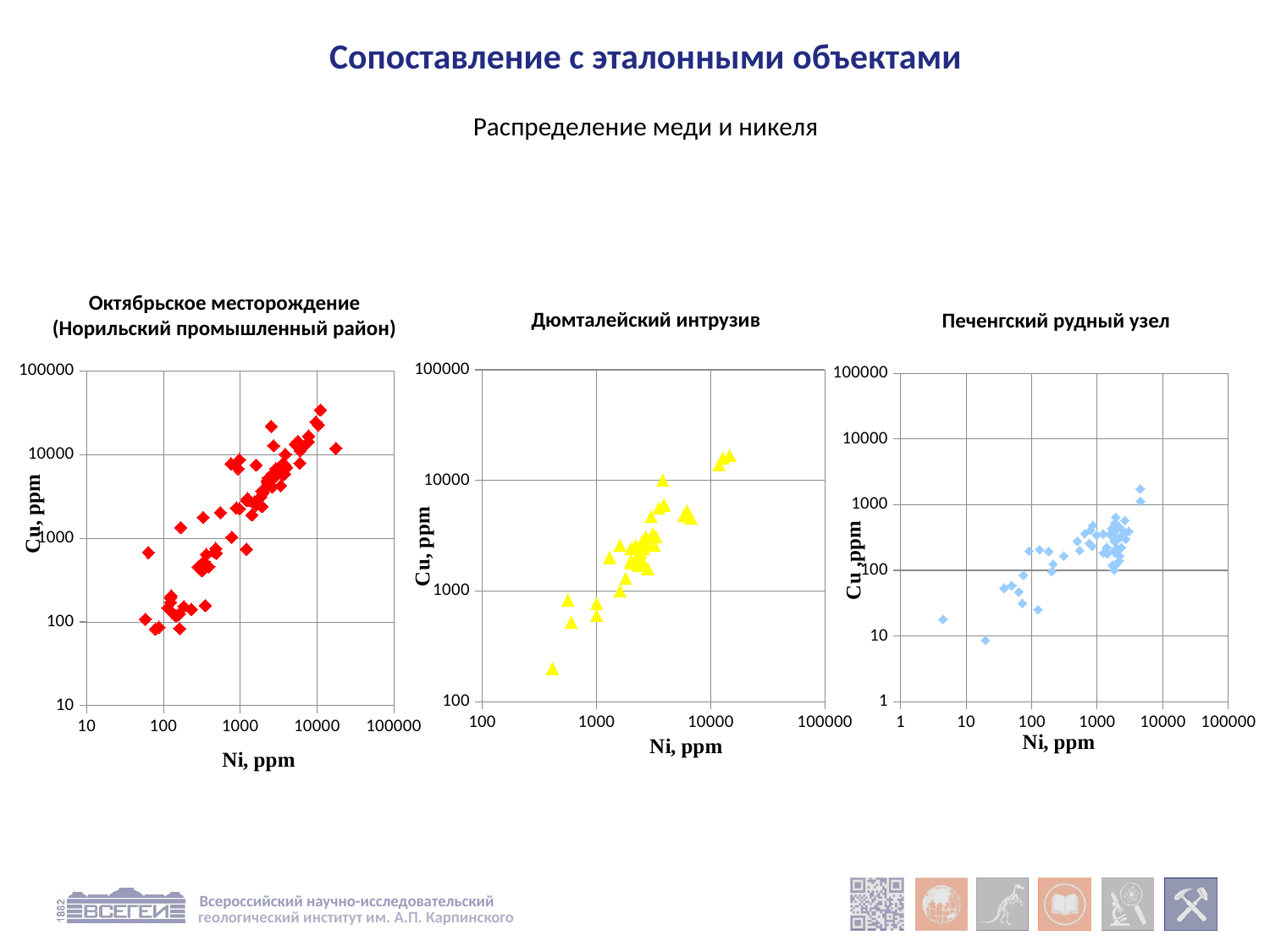

Сопоставление с эталонными объектами
Распределение меди и никеля
Октябрьское месторождение
(Норильский промышленный район)
Дюмталейский интрузив
Печенгский рудный узел

### Chart

| Category |  |  |
|---|---|---|

### Chart

| Category |  |
|---|---|

### Chart

| Category |  |
|---|---|